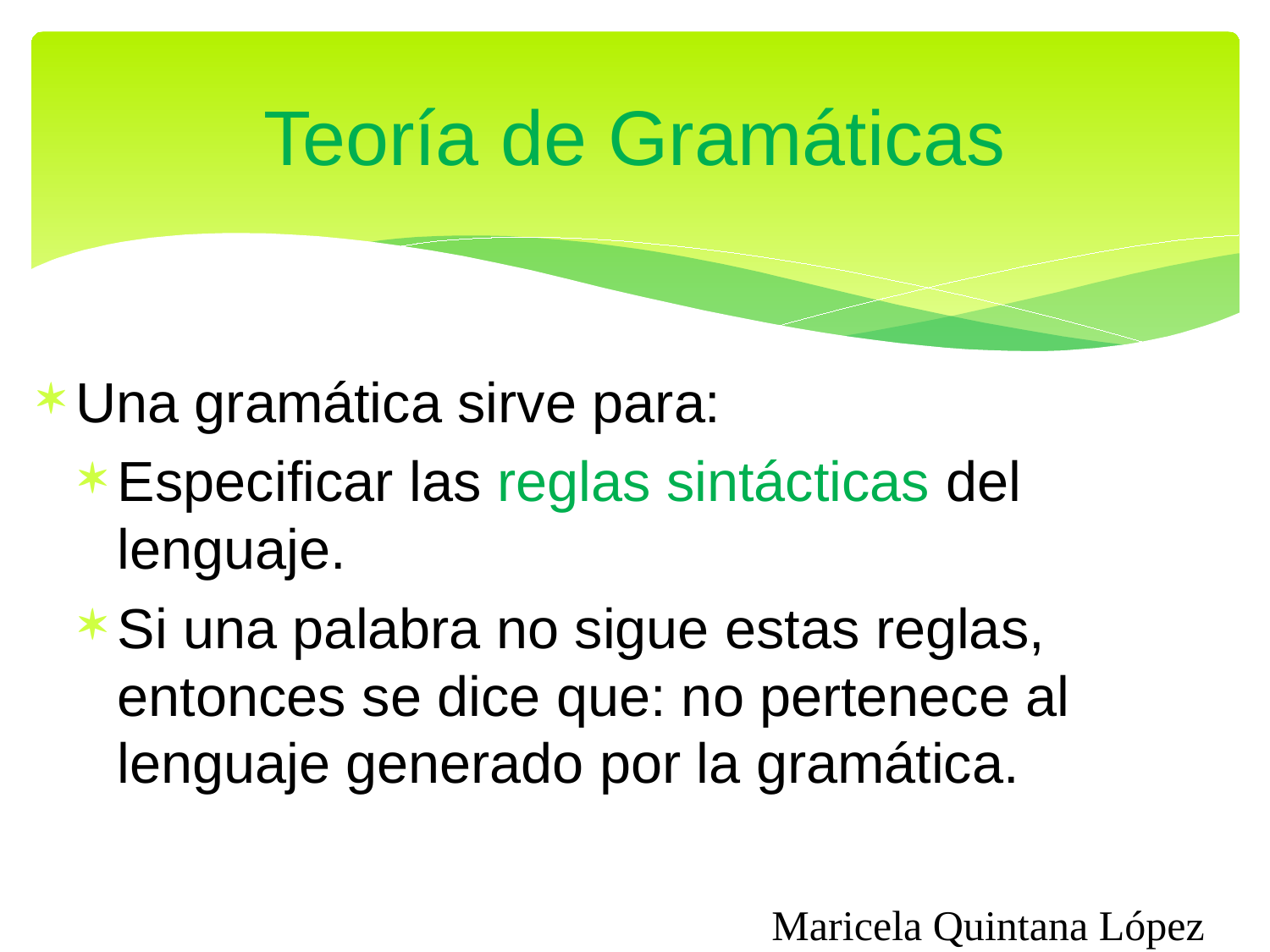

# Teoría de Gramáticas
Una gramática sirve para:
Especificar las reglas sintácticas del lenguaje.
Si una palabra no sigue estas reglas, entonces se dice que: no pertenece al lenguaje generado por la gramática.